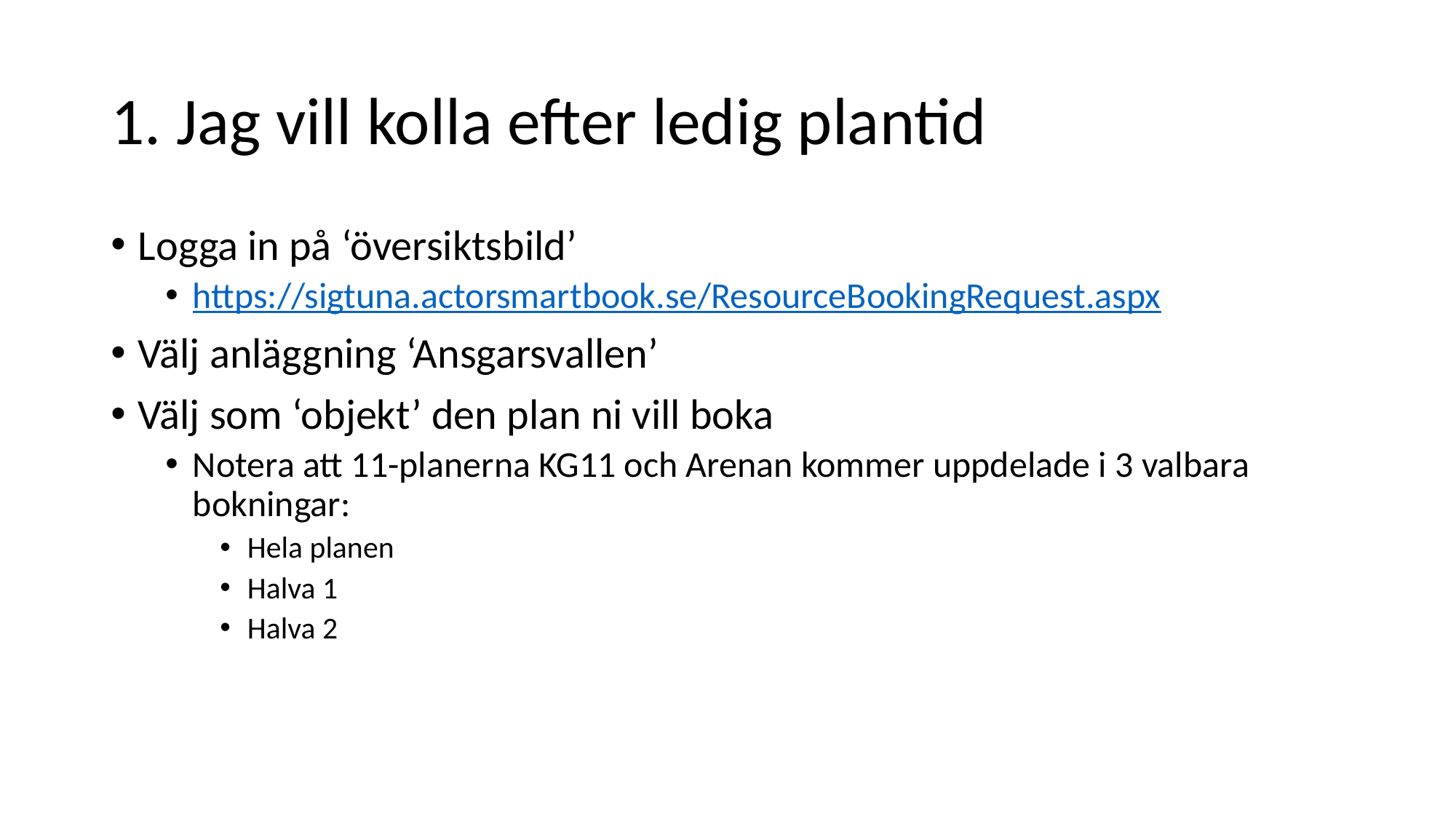

# 1. Jag vill kolla efter ledig plantid
Logga in på ‘översiktsbild’
https://sigtuna.actorsmartbook.se/ResourceBookingRequest.aspx
Välj anläggning ‘Ansgarsvallen’
Välj som ‘objekt’ den plan ni vill boka
Notera att 11-planerna KG11 och Arenan kommer uppdelade i 3 valbara bokningar:
Hela planen
Halva 1
Halva 2